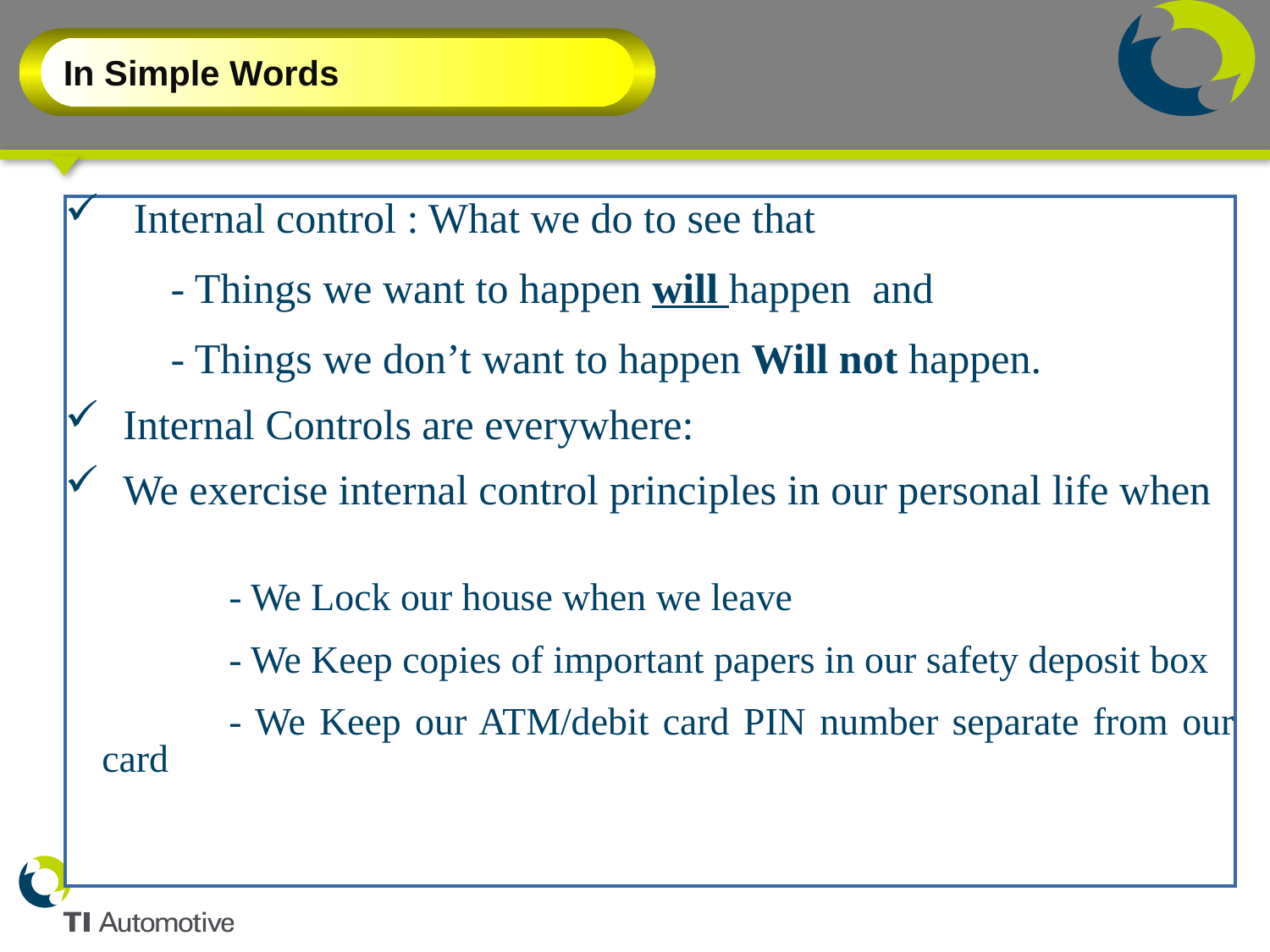

In Simple Words
   Internal control : What we do to see that
          - Things we want to happen will happen  and
          - Things we don’t want to happen Will not happen.
  Internal Controls are everywhere:
  We exercise internal control principles in our personal life when
      	- We Lock our house when we leave
		- We Keep copies of important papers in our safety deposit box
		- We Keep our ATM/debit card PIN number separate from our card